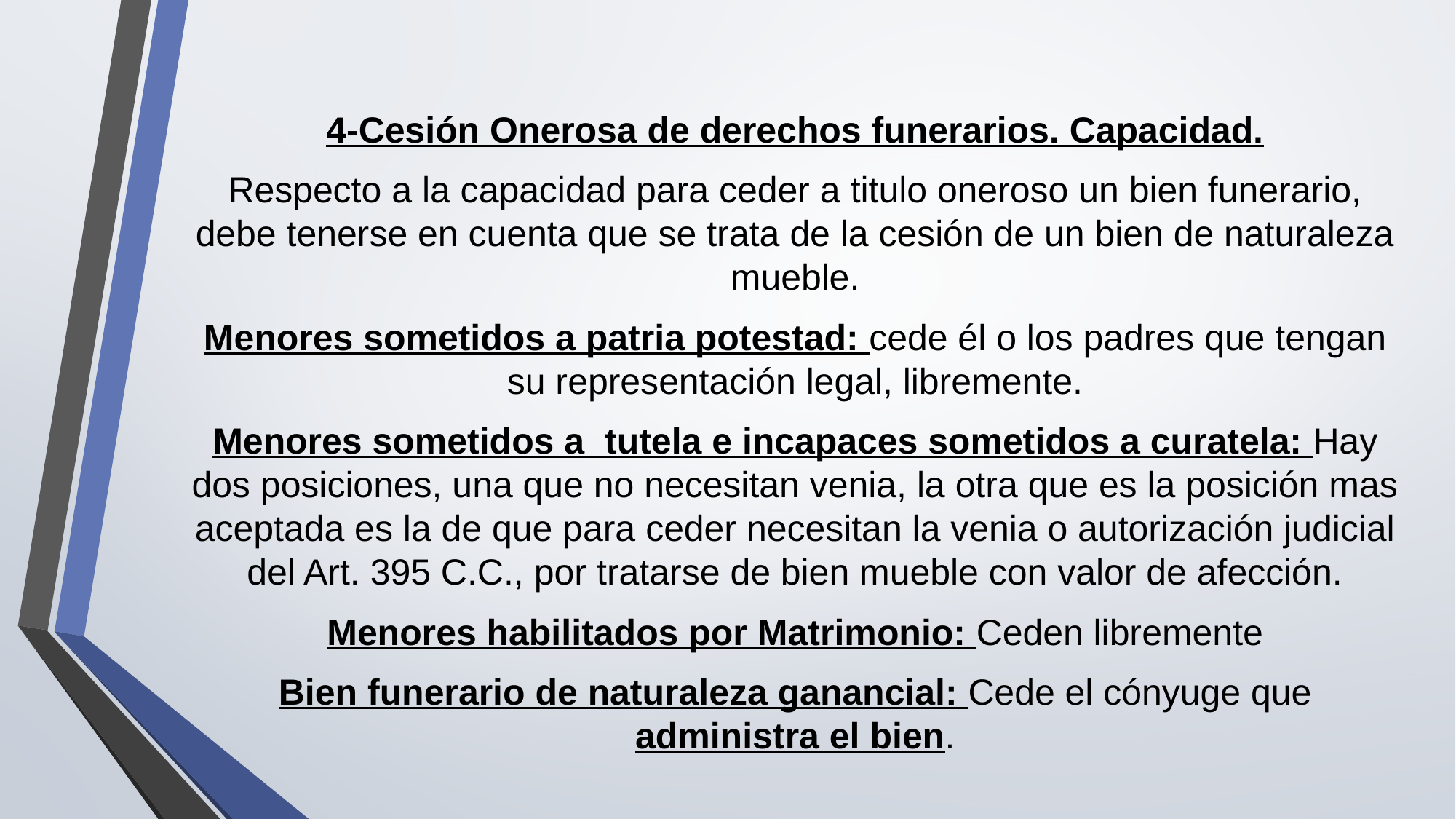

#
4-Cesión Onerosa de derechos funerarios. Capacidad.
Respecto a la capacidad para ceder a titulo oneroso un bien funerario, debe tenerse en cuenta que se trata de la cesión de un bien de naturaleza mueble.
Menores sometidos a patria potestad: cede él o los padres que tengan su representación legal, libremente.
Menores sometidos a  tutela e incapaces sometidos a curatela: Hay dos posiciones, una que no necesitan venia, la otra que es la posición mas aceptada es la de que para ceder necesitan la venia o autorización judicial del Art. 395 C.C., por tratarse de bien mueble con valor de afección.
Menores habilitados por Matrimonio: Ceden libremente
Bien funerario de naturaleza ganancial: Cede el cónyuge que administra el bien.